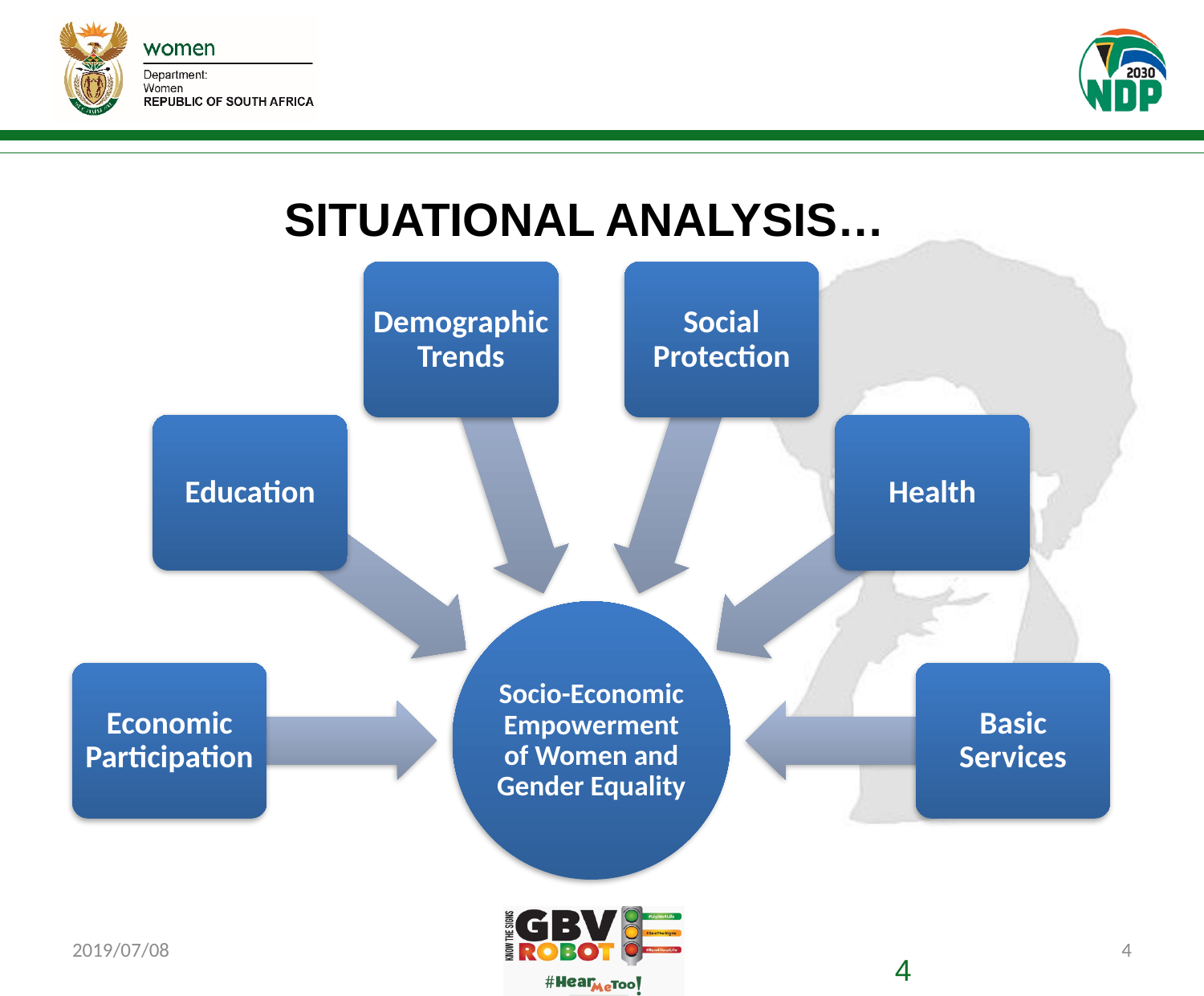

SITUATIONAL ANALYSIS…
Socio-Economic Empowerment of Women and Gender Equality
Economic Participation
Education
Demographic Trends
Social Protection
Health
Basic Services
2019/07/08
4